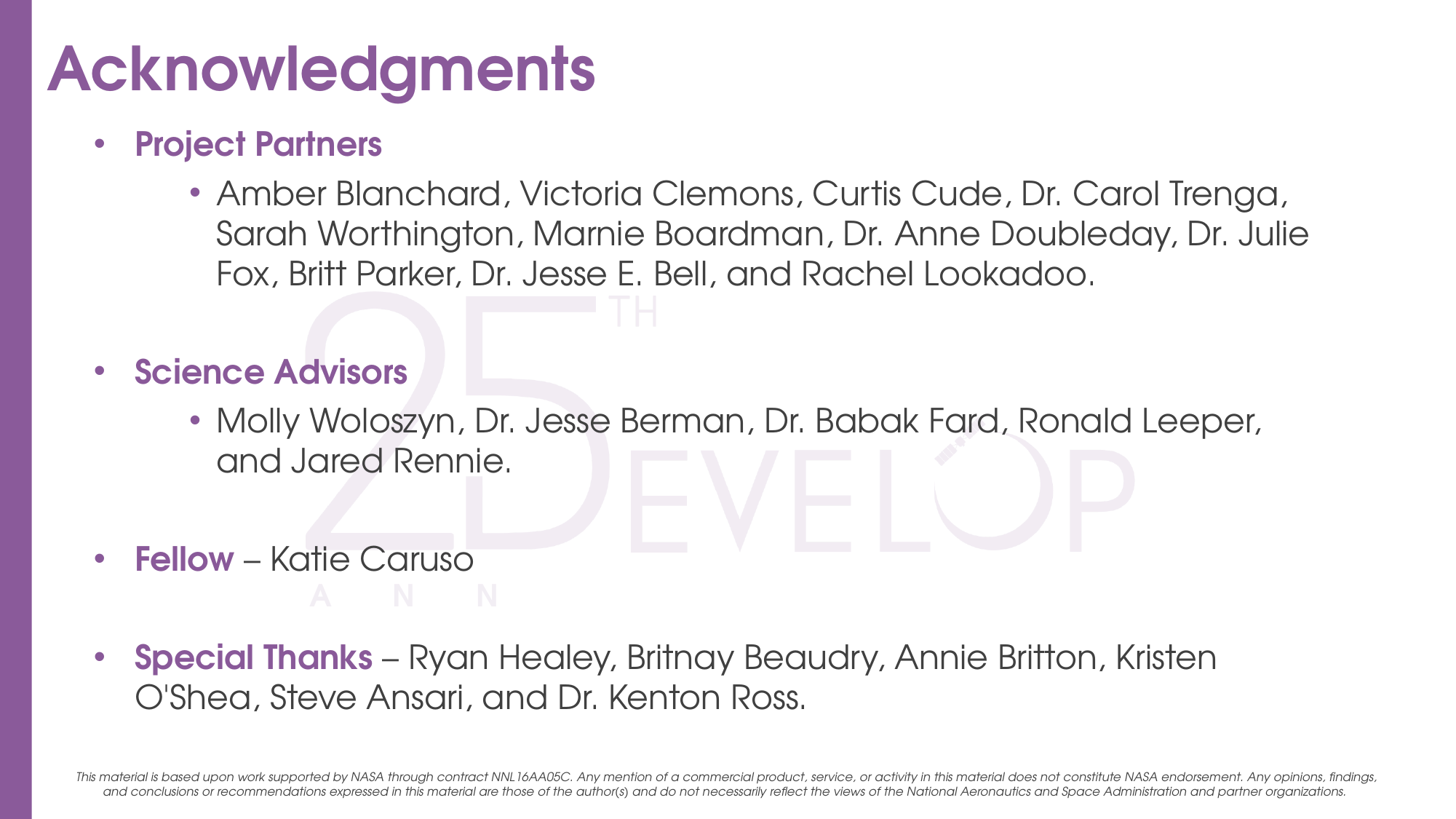

Project Partners
Amber Blanchard, Victoria Clemons, Curtis Cude, Dr. Carol Trenga, Sarah Worthington, Marnie Boardman, Dr. Anne Doubleday, Dr. Julie Fox, Britt Parker, Dr. Jesse E. Bell, and Rachel Lookadoo.

Science Advisors
Molly Woloszyn, Dr. Jesse Berman, Dr. Babak Fard, Ronald Leeper, and Jared Rennie.

Fellow – Katie Caruso

Special Thanks – Ryan Healey, Britnay Beaudry, Annie Britton, Kristen O'Shea, Steve Ansari, and Dr. Kenton Ross.